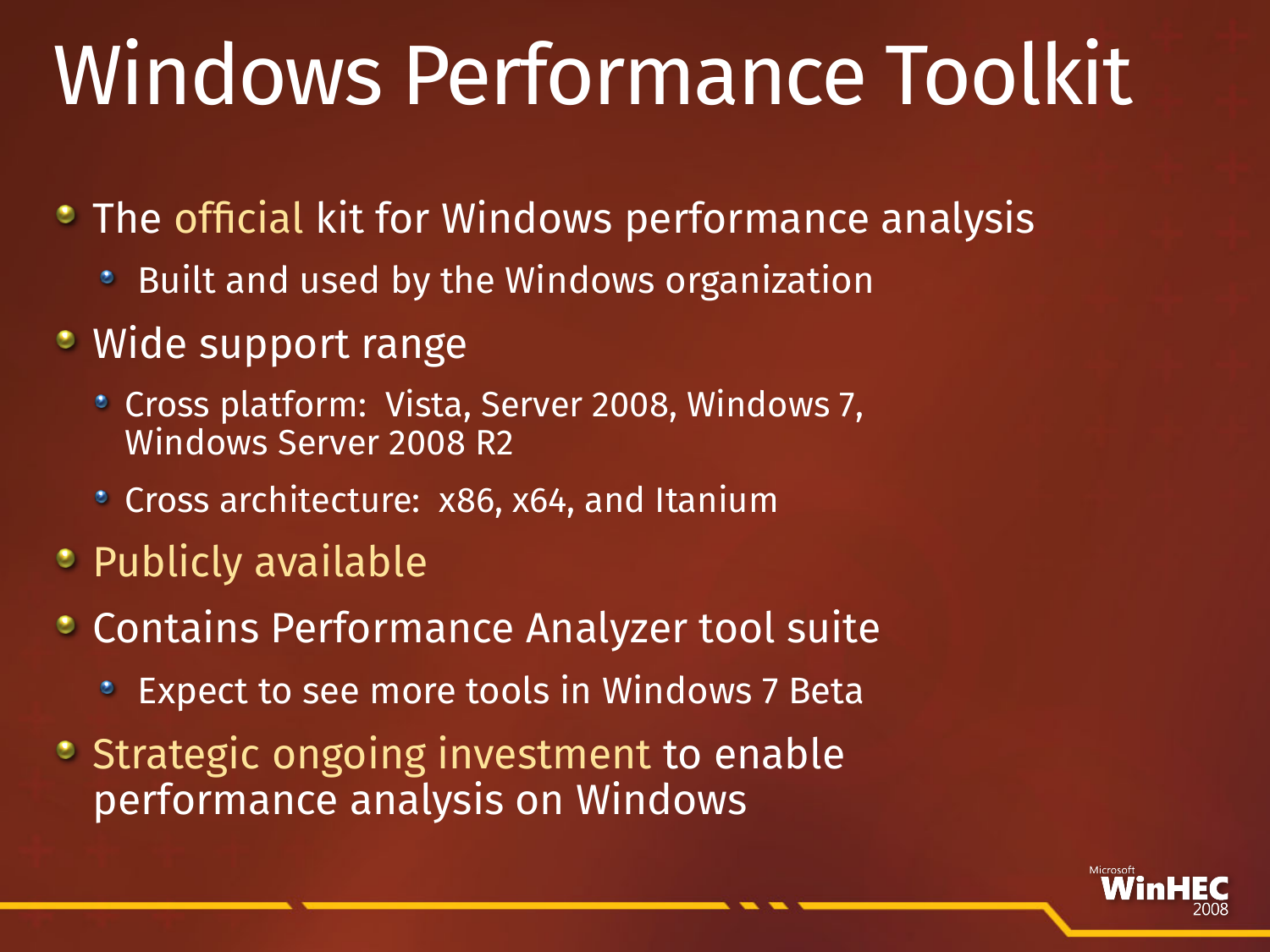

# Windows Performance Toolkit
The official kit for Windows performance analysis
Built and used by the Windows organization
Wide support range
Cross platform:  Vista, Server 2008, Windows 7,
Windows Server 2008 R2
Cross architecture:  x86, x64, and Itanium
Publicly available
Contains Performance Analyzer tool suite
Expect to see more tools in Windows 7 Beta
Strategic ongoing investment to enable
performance analysis on Windows